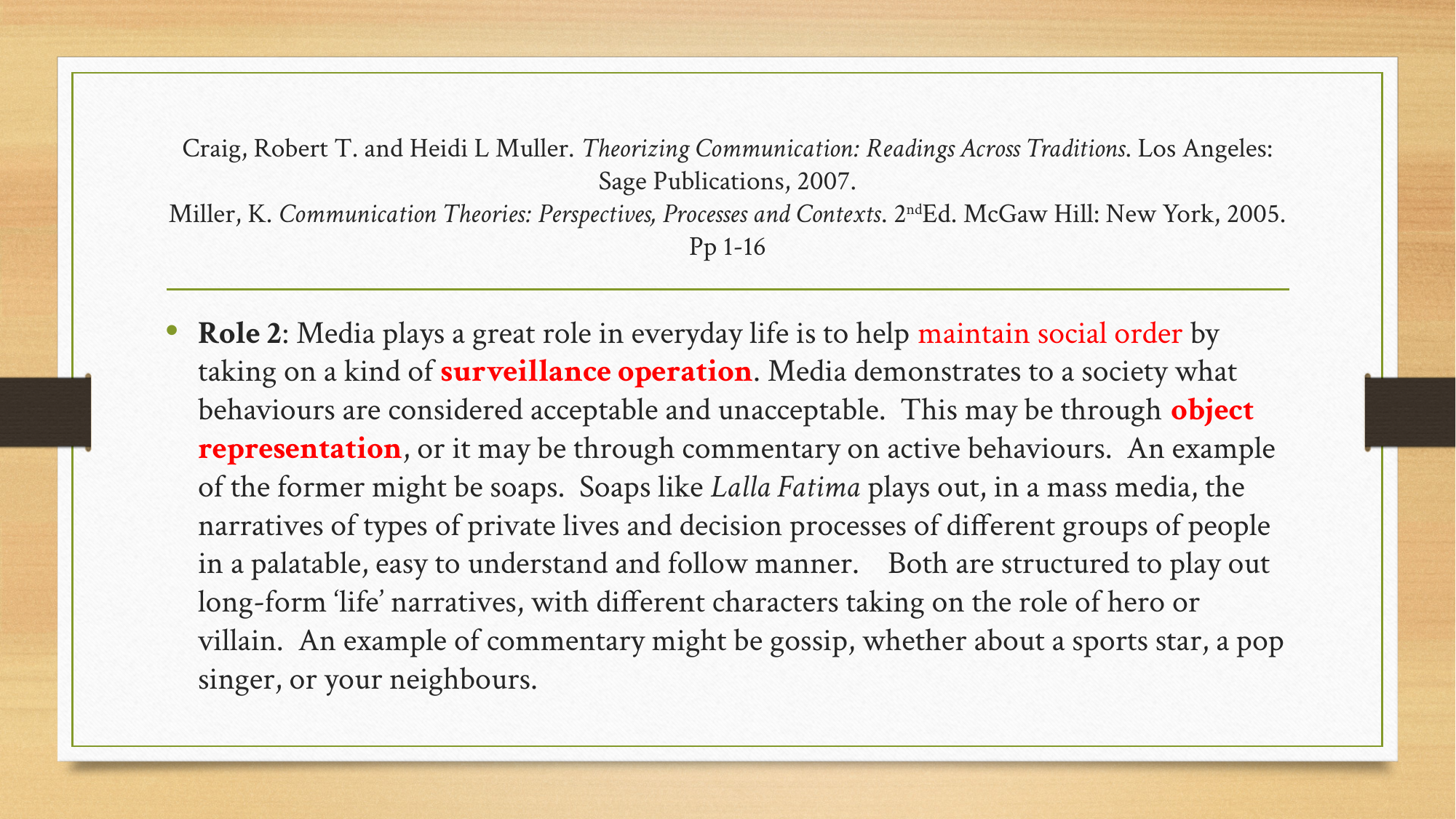

# Craig, Robert T. and Heidi L Muller. Theorizing Communication: Readings Across Traditions. Los Angeles: Sage Publications, 2007. Miller, K. Communication Theories: Perspectives, Processes and Contexts. 2ndEd. McGaw Hill: New York, 2005. Pp 1-16
Role 2: Media plays a great role in everyday life is to help maintain social order by taking on a kind of surveillance operation. Media demonstrates to a society what behaviours are considered acceptable and unacceptable.  This may be through object representation, or it may be through commentary on active behaviours.  An example of the former might be soaps.  Soaps like Lalla Fatima plays out, in a mass media, the narratives of types of private lives and decision processes of different groups of people in a palatable, easy to understand and follow manner.    Both are structured to play out long-form ‘life’ narratives, with different characters taking on the role of hero or villain.  An example of commentary might be gossip, whether about a sports star, a pop singer, or your neighbours.